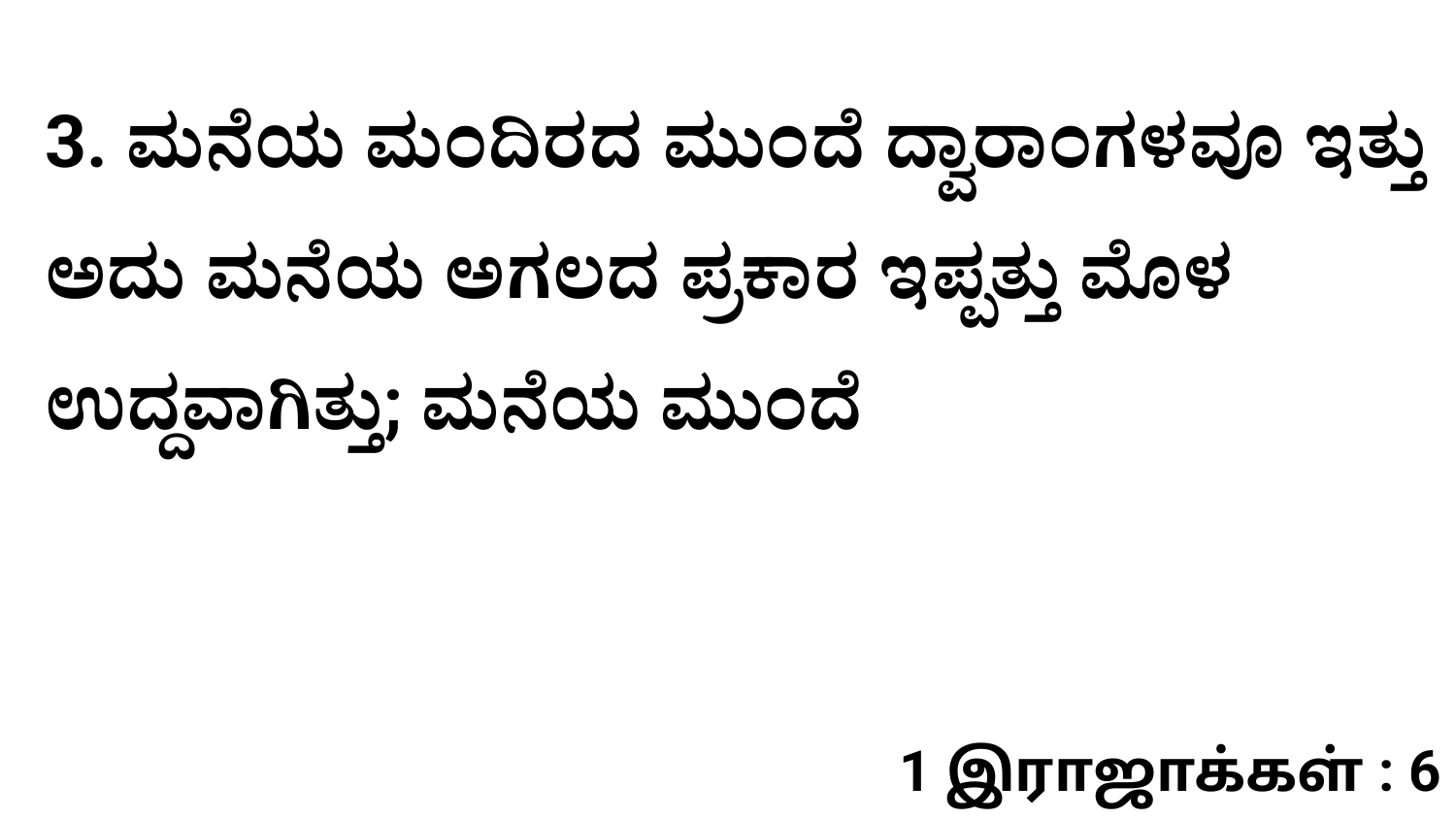

3. ಮನೆಯ ಮಂದಿರದ ಮುಂದೆ ದ್ವಾರಾಂಗಳವೂ ಇತ್ತು ಅದು ಮನೆಯ ಅಗಲದ ಪ್ರಕಾರ ಇಪ್ಪತ್ತು ಮೊಳ ಉದ್ದವಾಗಿತ್ತು; ಮನೆಯ ಮುಂದೆ
1 இராஜாக்கள் : 6